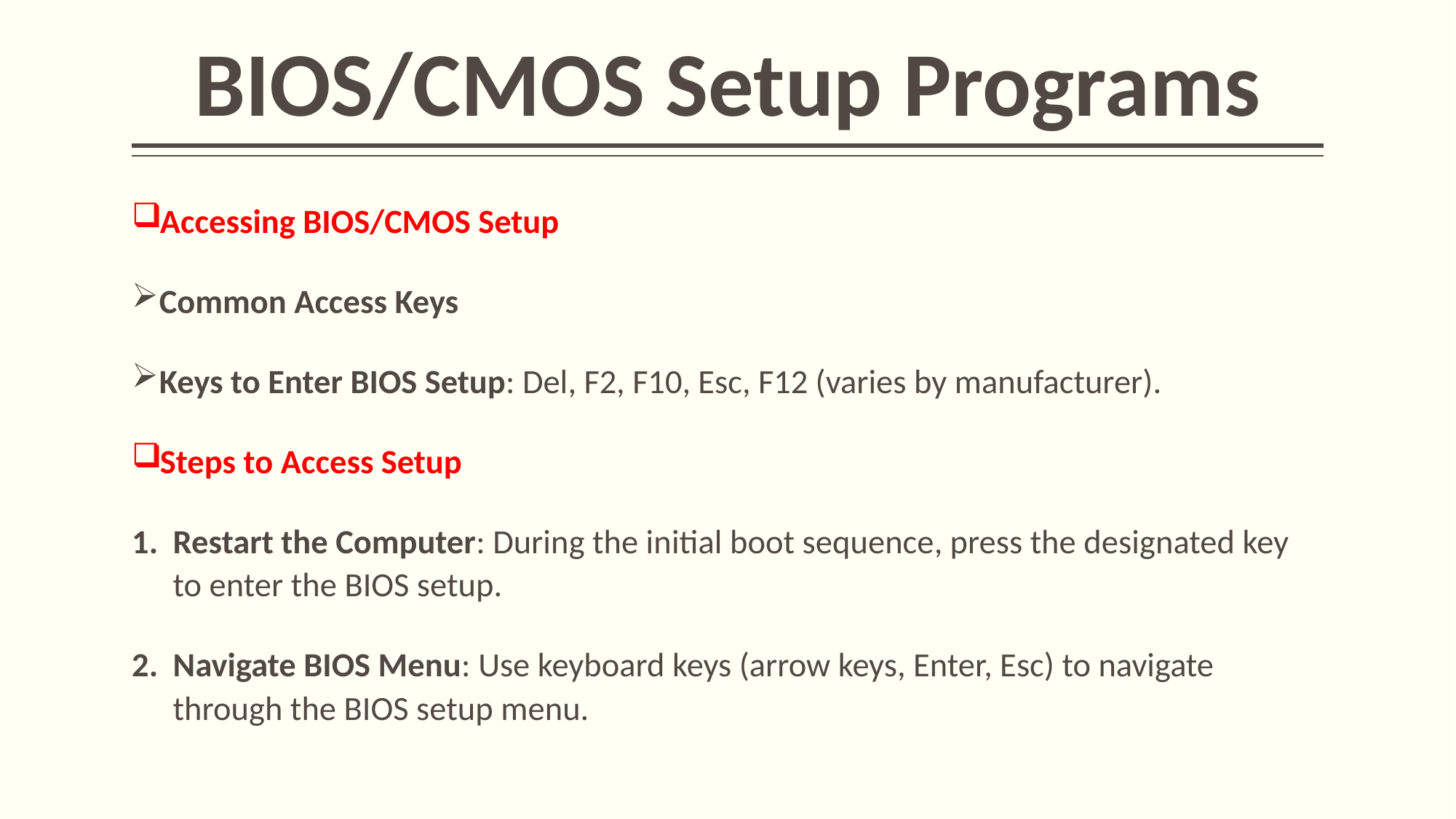

# BIOS/CMOS Setup Programs
Accessing BIOS/CMOS Setup
Common Access Keys
Keys to Enter BIOS Setup: Del, F2, F10, Esc, F12 (varies by manufacturer).
Steps to Access Setup
Restart the Computer: During the initial boot sequence, press the designated key to enter the BIOS setup.
Navigate BIOS Menu: Use keyboard keys (arrow keys, Enter, Esc) to navigate through the BIOS setup menu.